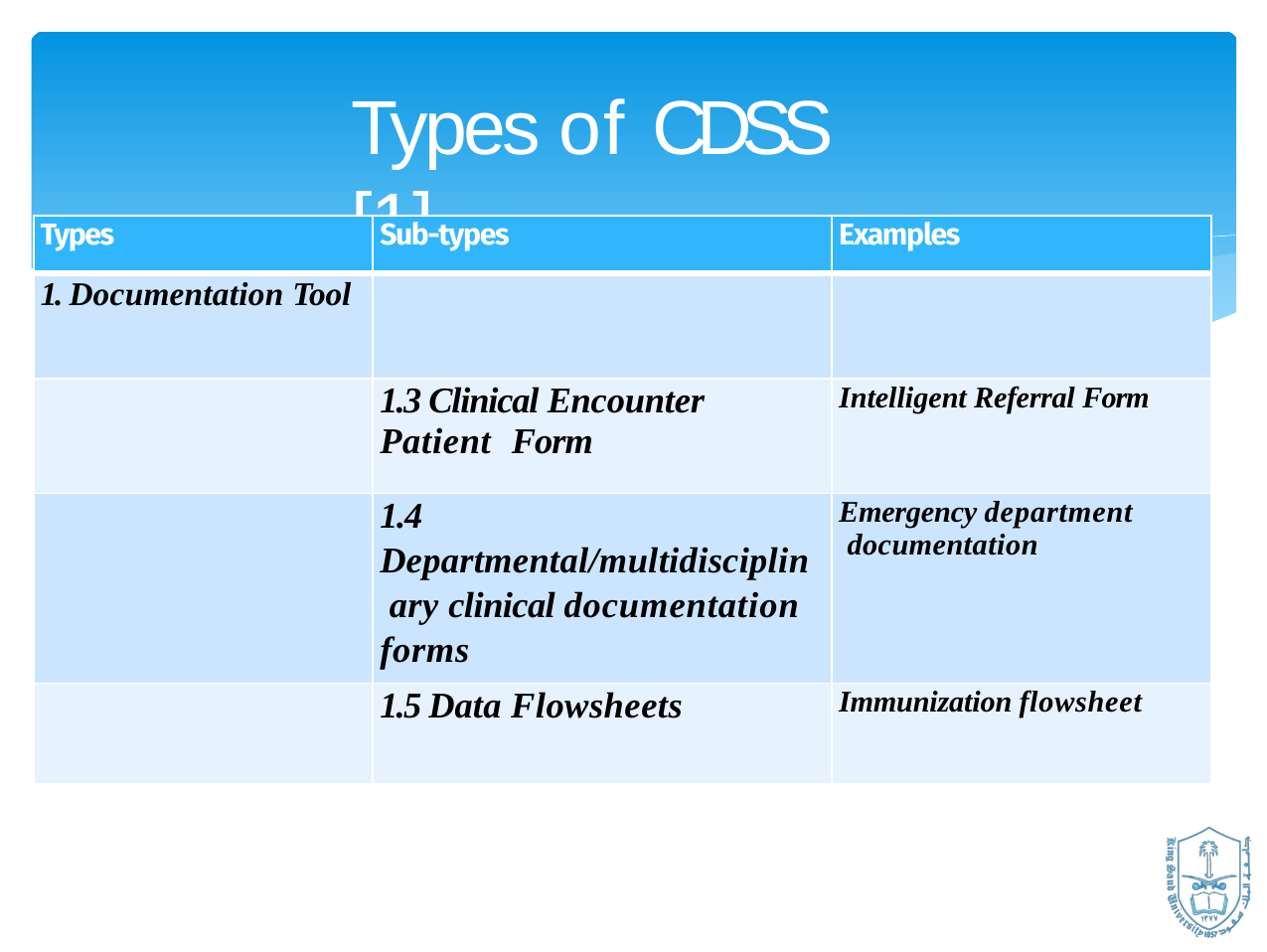

# Types of CDSS [1]
| Types | Sub-types | Examples |
| --- | --- | --- |
| 1. Documentation Tool |  |  |
|  | 1.3 Clinical Encounter Patient Form | Intelligent Referral Form |
|  | 1.4 Departmental/multidisciplin ary clinical documentation forms | Emergency department documentation |
|  | 1.5 Data Flowsheets | Immunization flowsheet |